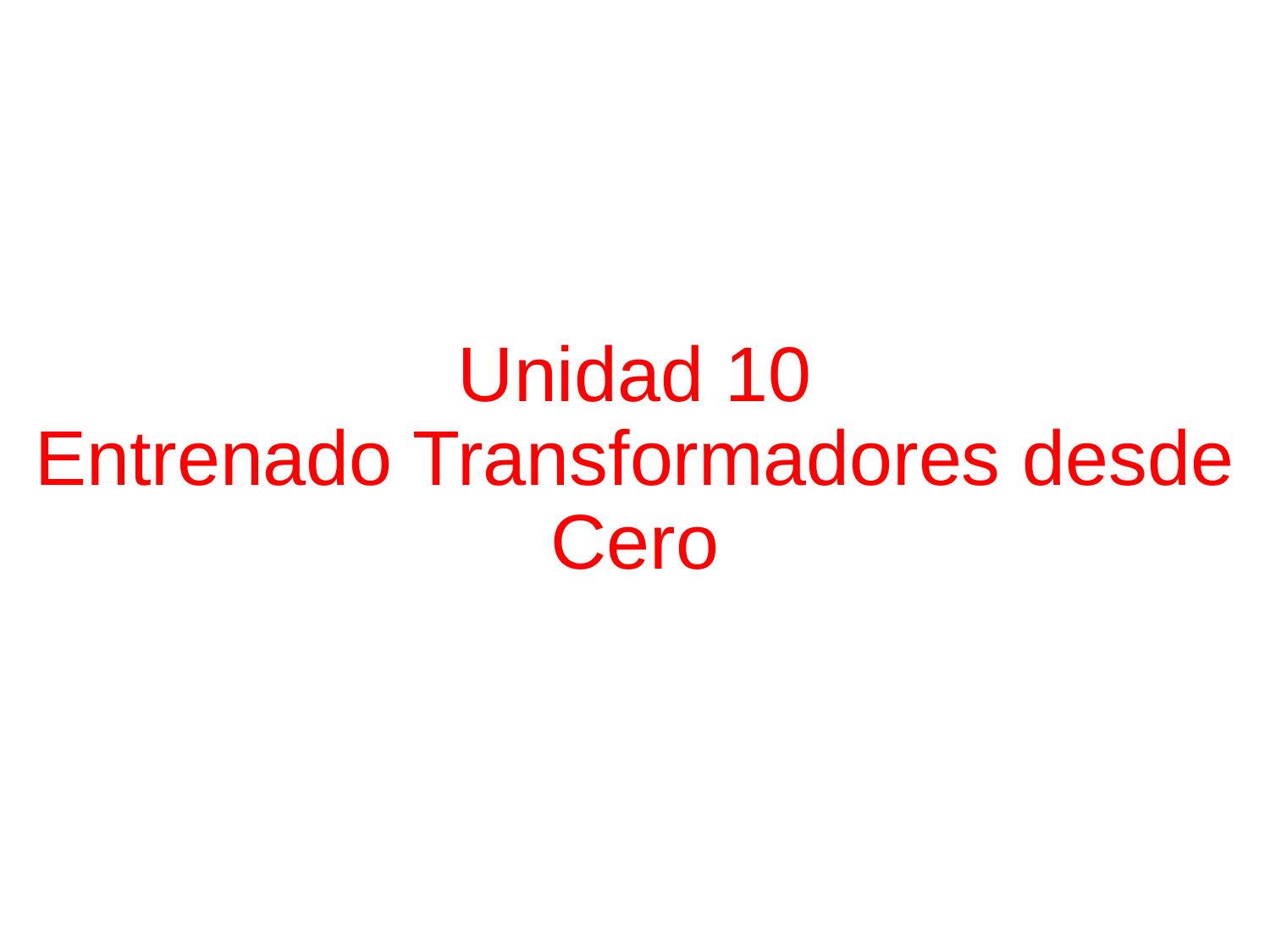

# Unidad 10 Entrenado Transformadores desde Cero